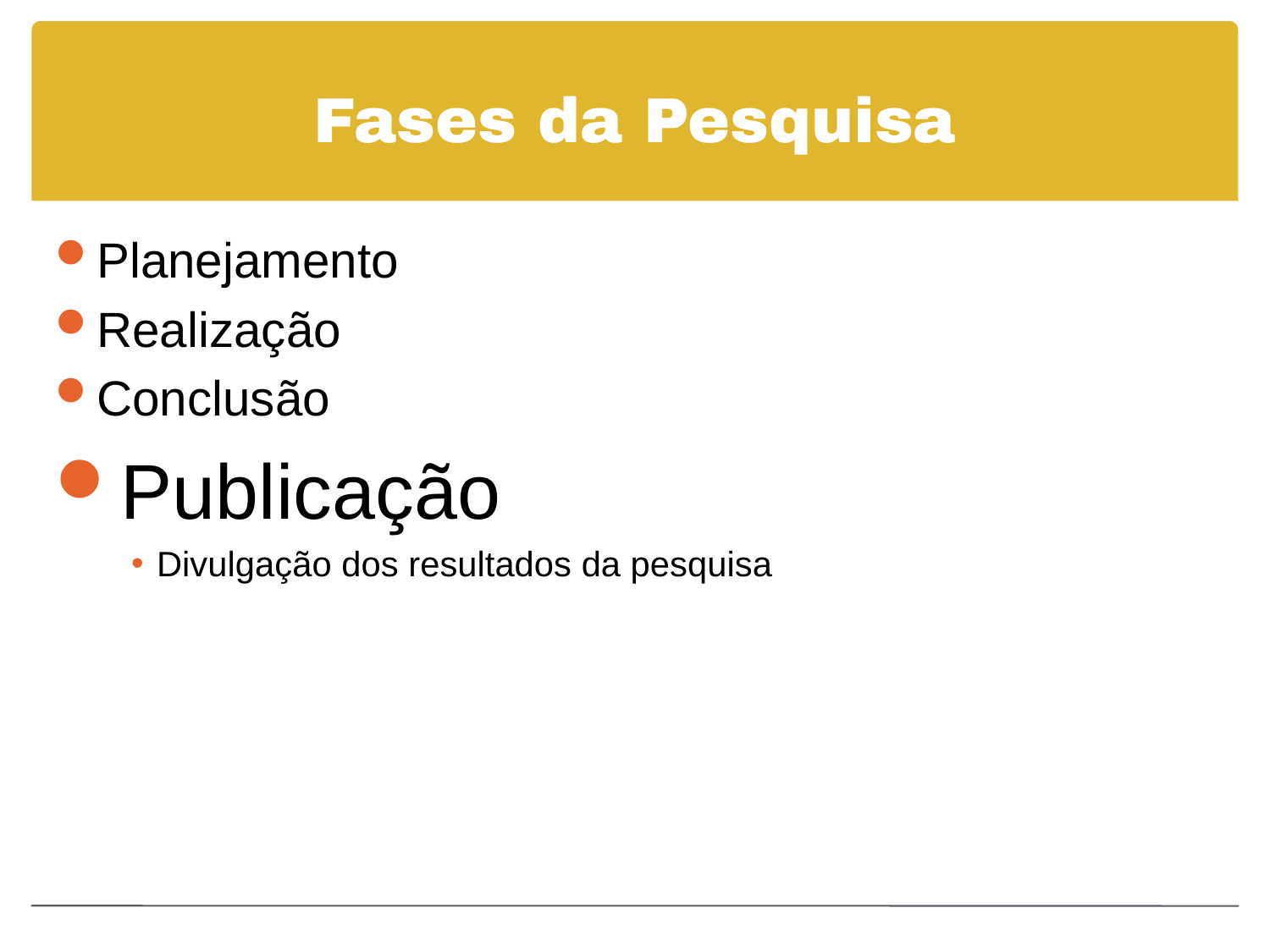

# Fases da Pesquisa
Planejamento
Realização
Conclusão
Publicação
Divulgação dos resultados da pesquisa